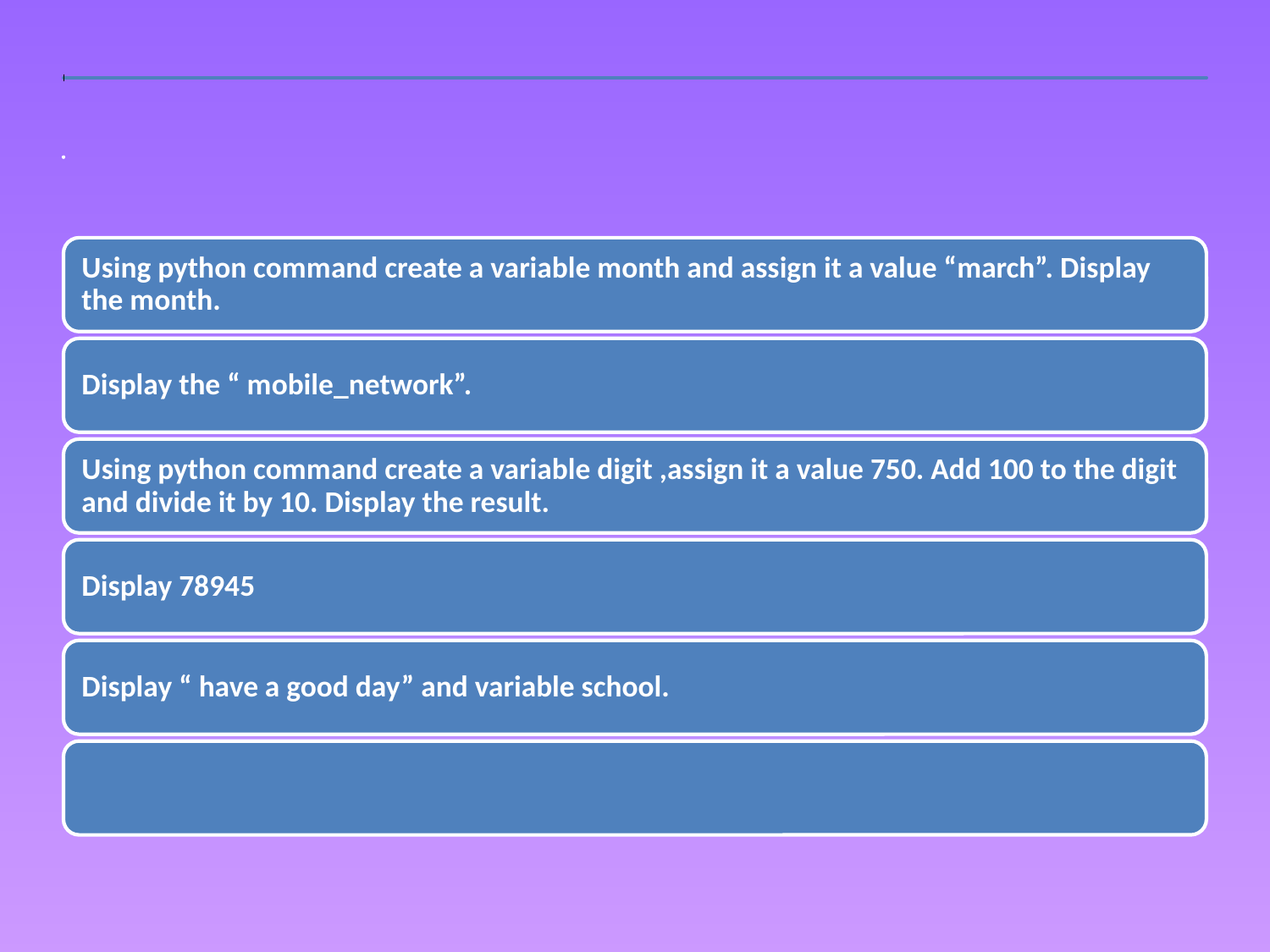

PRINT PRACTICE QUESTIONS
Using python command create a variable month and assign it a value “march”. Display the month.
Display the “ mobile­_network”.
Using python command create a variable digit ,assign it a value 750. Add 100 to the digit and divide it by 10. Display the result.
Display 78945
Display “ have a good day” and variable school.